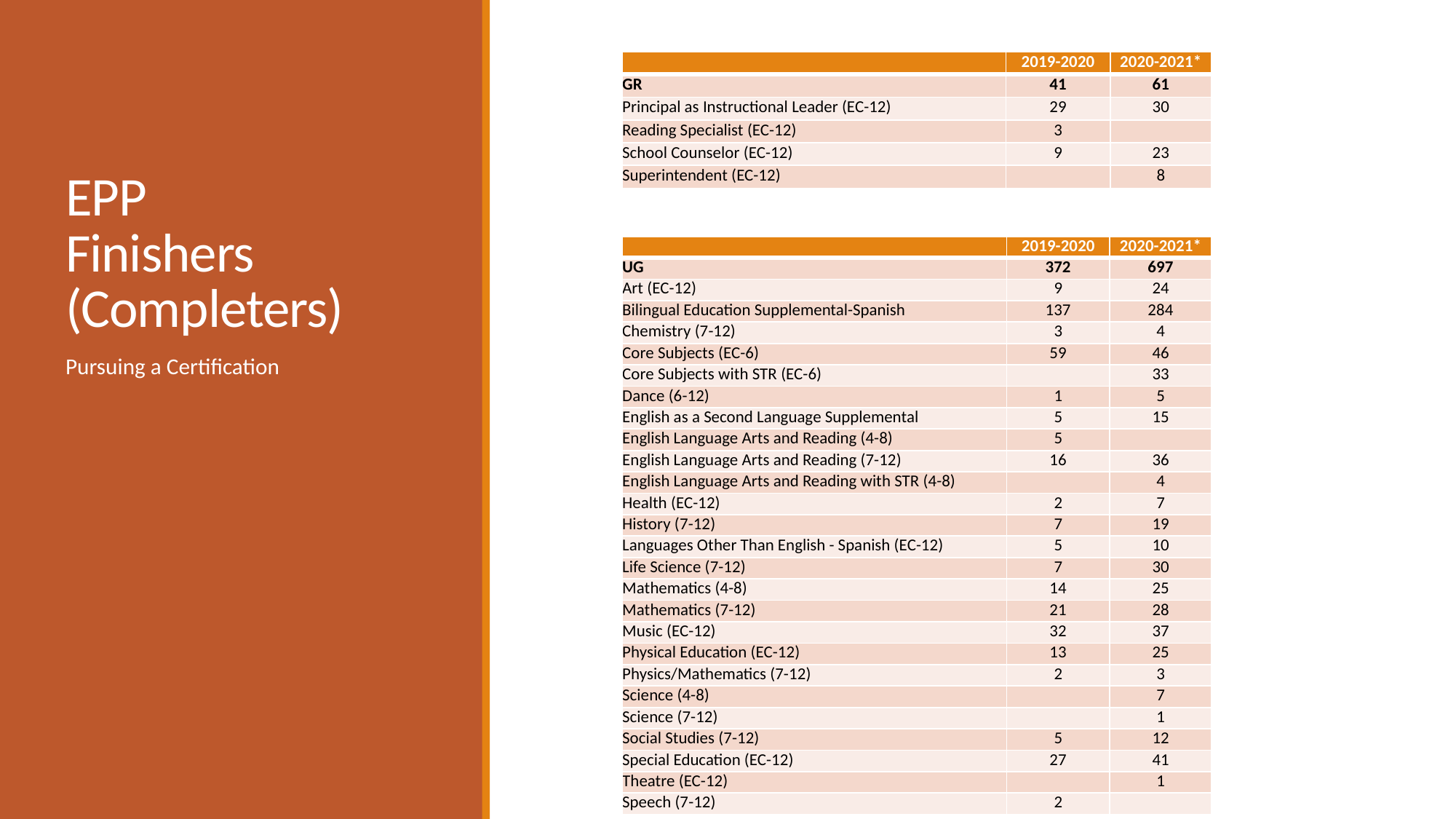

|  | 2019-2020 | 2020-2021\* |
| --- | --- | --- |
| GR | 41 | 61 |
| Principal as Instructional Leader (EC-12) | 29 | 30 |
| Reading Specialist (EC-12) | 3 |  |
| School Counselor (EC-12) | 9 | 23 |
| Superintendent (EC-12) |  | 8 |
# EPP Finishers (Completers)
|  | 2019-2020 | 2020-2021\* |
| --- | --- | --- |
| UG | 372 | 697 |
| Art (EC-12) | 9 | 24 |
| Bilingual Education Supplemental-Spanish | 137 | 284 |
| Chemistry (7-12) | 3 | 4 |
| Core Subjects (EC-6) | 59 | 46 |
| Core Subjects with STR (EC-6) |  | 33 |
| Dance (6-12) | 1 | 5 |
| English as a Second Language Supplemental | 5 | 15 |
| English Language Arts and Reading (4-8) | 5 |  |
| English Language Arts and Reading (7-12) | 16 | 36 |
| English Language Arts and Reading with STR (4-8) |  | 4 |
| Health (EC-12) | 2 | 7 |
| History (7-12) | 7 | 19 |
| Languages Other Than English - Spanish (EC-12) | 5 | 10 |
| Life Science (7-12) | 7 | 30 |
| Mathematics (4-8) | 14 | 25 |
| Mathematics (7-12) | 21 | 28 |
| Music (EC-12) | 32 | 37 |
| Physical Education (EC-12) | 13 | 25 |
| Physics/Mathematics (7-12) | 2 | 3 |
| Science (4-8) |  | 7 |
| Science (7-12) |  | 1 |
| Social Studies (7-12) | 5 | 12 |
| Special Education (EC-12) | 27 | 41 |
| Theatre (EC-12) |  | 1 |
| Speech (7-12) | 2 |  |
Pursuing a Certification